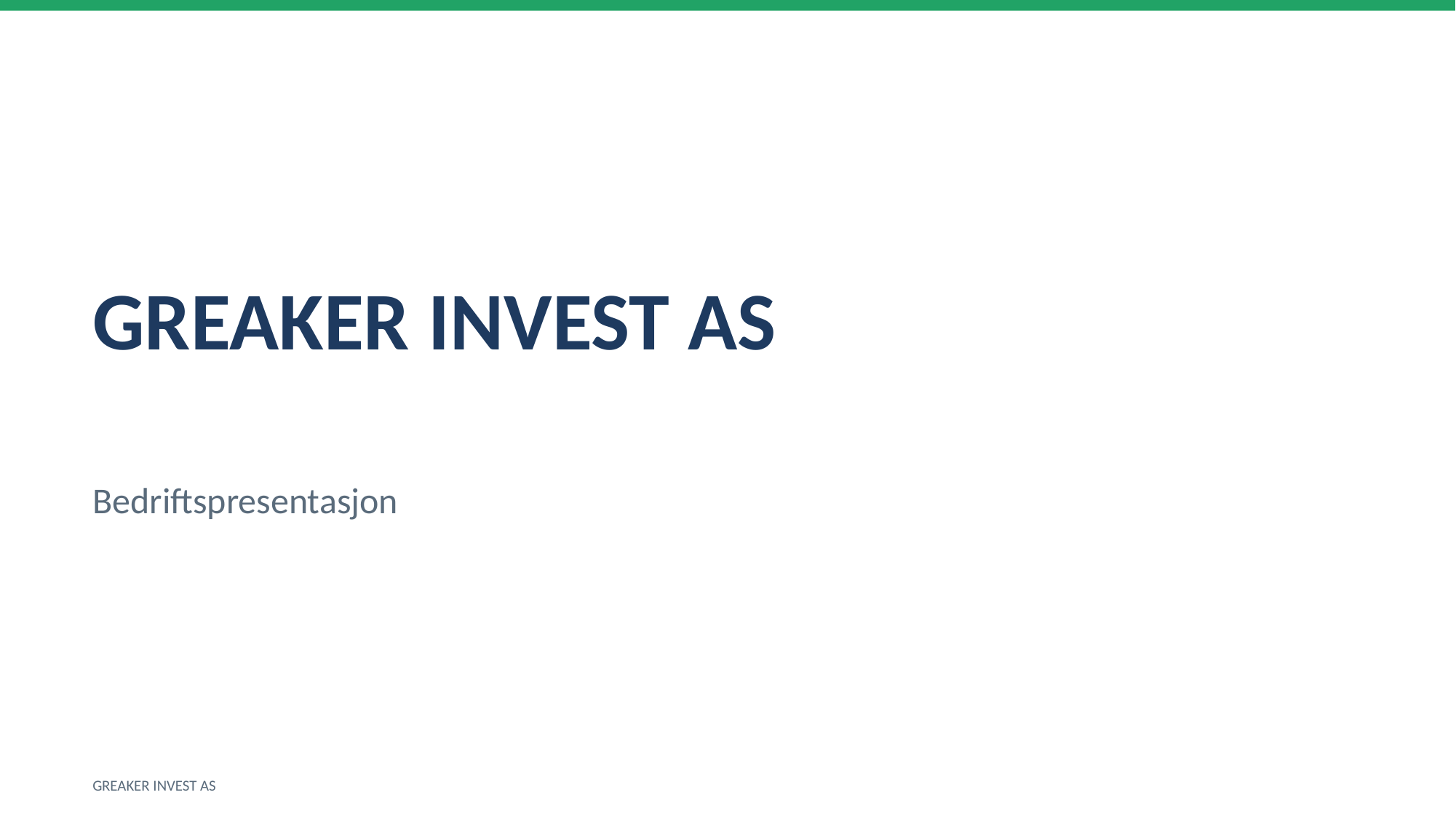

GREAKER INVEST AS
Bedriftspresentasjon
GREAKER INVEST AS